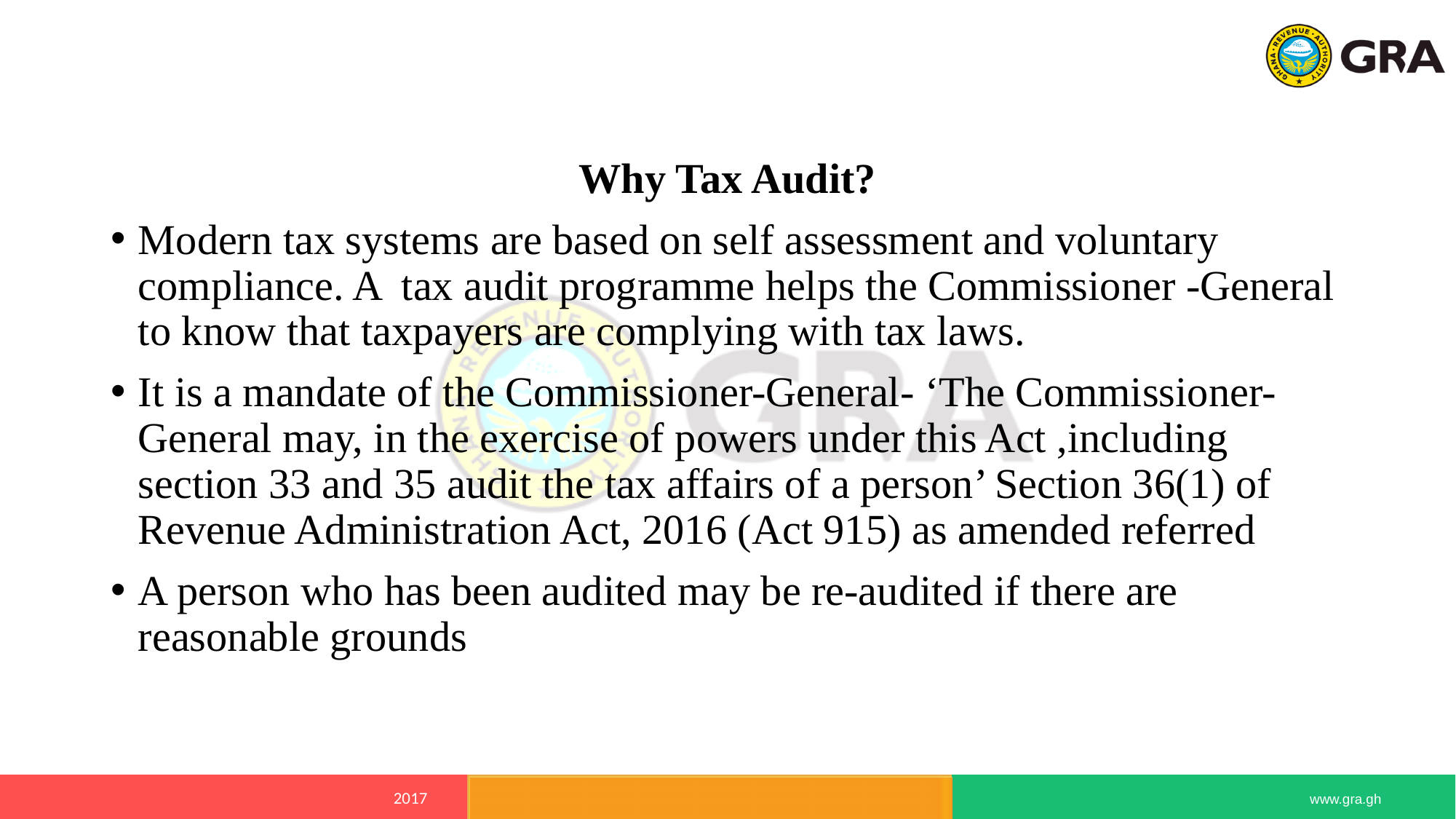

Why Tax Audit?
Modern tax systems are based on self assessment and voluntary compliance. A  tax audit programme helps the Commissioner -General to know that taxpayers are complying with tax laws.
It is a mandate of the Commissioner-General- ‘The Commissioner-General may, in the exercise of powers under this Act ,including section 33 and 35 audit the tax affairs of a person’ Section 36(1) of Revenue Administration Act, 2016 (Act 915) as amended referred
A person who has been audited may be re-audited if there are reasonable grounds
POLICY & PROGRAMMES - D.T.R.D
2017